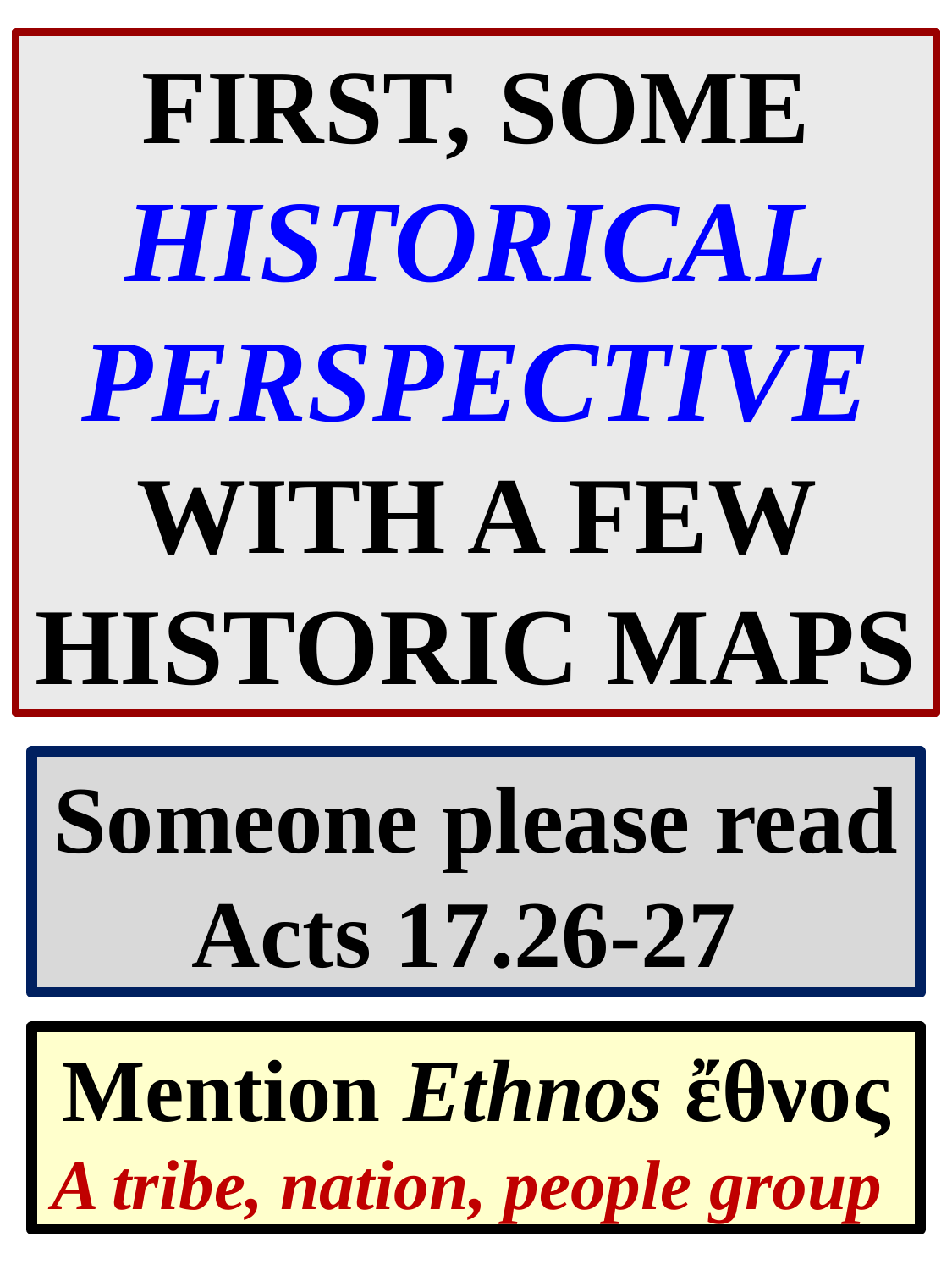

FIRST, SOME HISTORICAL
PERSPECTIVE
WITH A FEW HISTORIC MAPS
Someone please read Acts 17.26-27
Mention Ethnos ἔθνος
A tribe, nation, people group